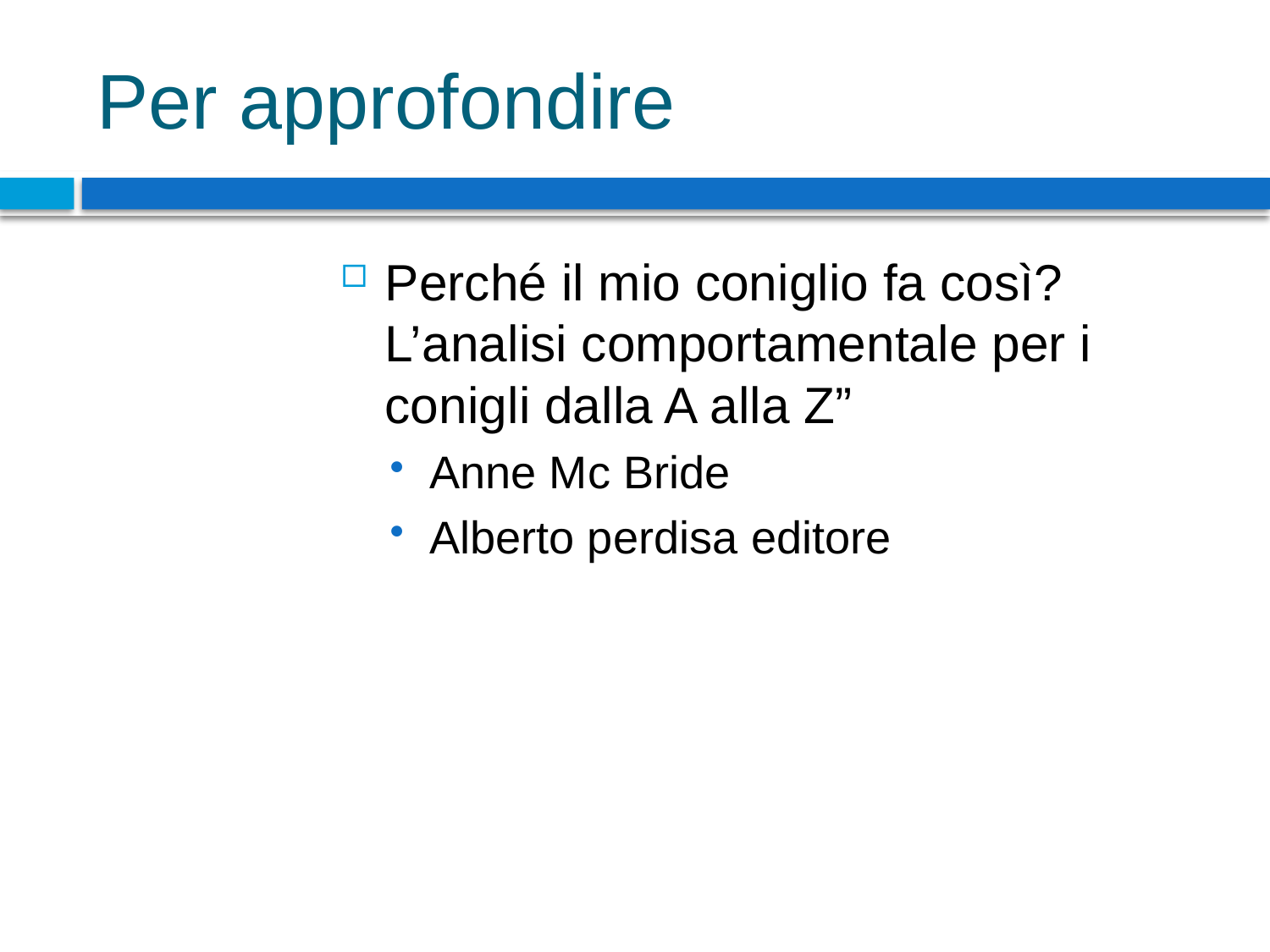

# Per approfondire

Perché il mio coniglio fa così? L’analisi comportamentale per i conigli dalla A alla Z”
Anne Mc Bride
Alberto perdisa editore